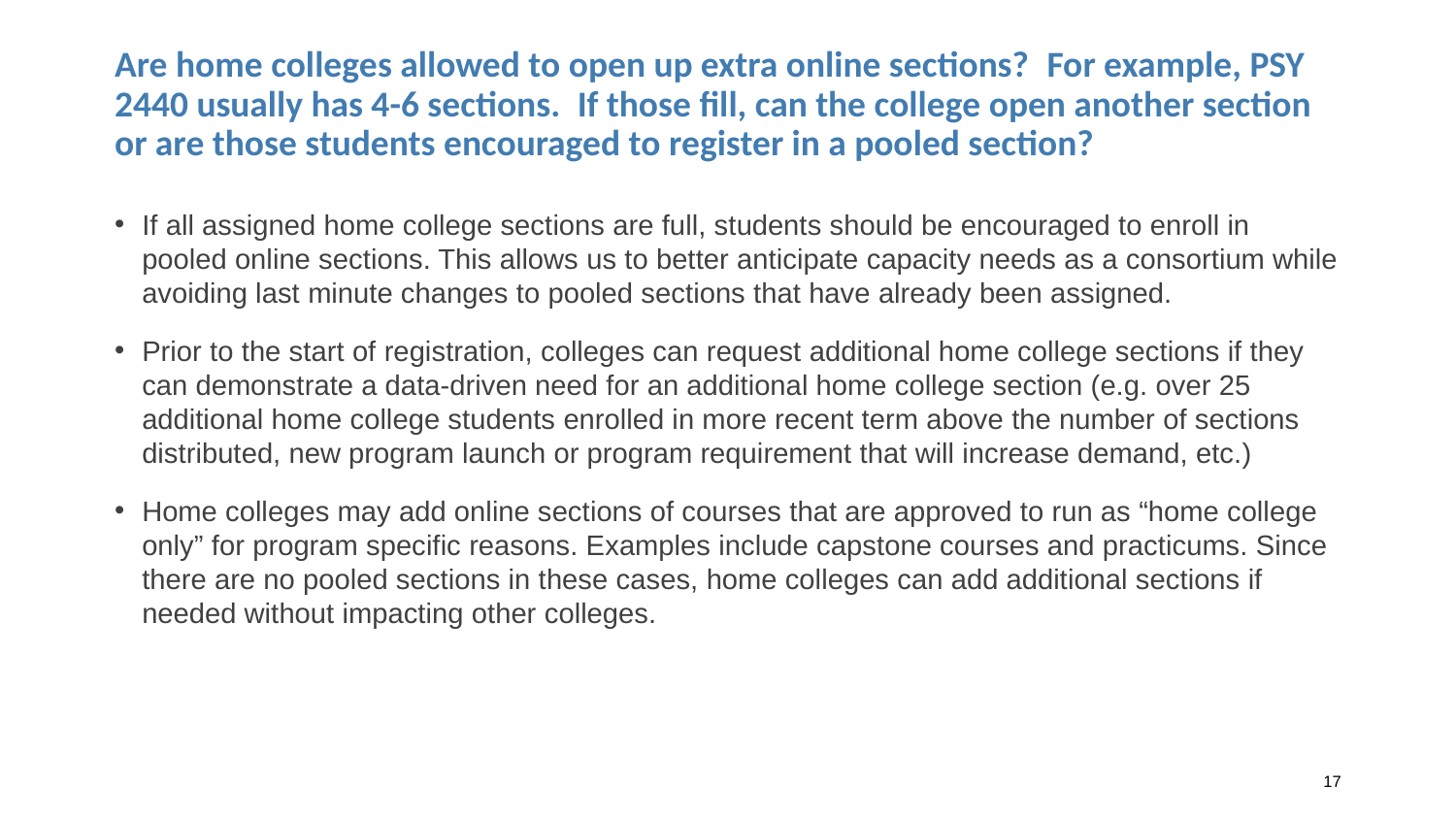

# Are home colleges allowed to open up extra online sections?  For example, PSY 2440 usually has 4-6 sections.  If those fill, can the college open another section or are those students encouraged to register in a pooled section?
If all assigned home college sections are full, students should be encouraged to enroll in pooled online sections. This allows us to better anticipate capacity needs as a consortium while avoiding last minute changes to pooled sections that have already been assigned.
Prior to the start of registration, colleges can request additional home college sections if they can demonstrate a data-driven need for an additional home college section (e.g. over 25 additional home college students enrolled in more recent term above the number of sections distributed, new program launch or program requirement that will increase demand, etc.)
Home colleges may add online sections of courses that are approved to run as “home college only” for program specific reasons. Examples include capstone courses and practicums. Since there are no pooled sections in these cases, home colleges can add additional sections if needed without impacting other colleges.

17